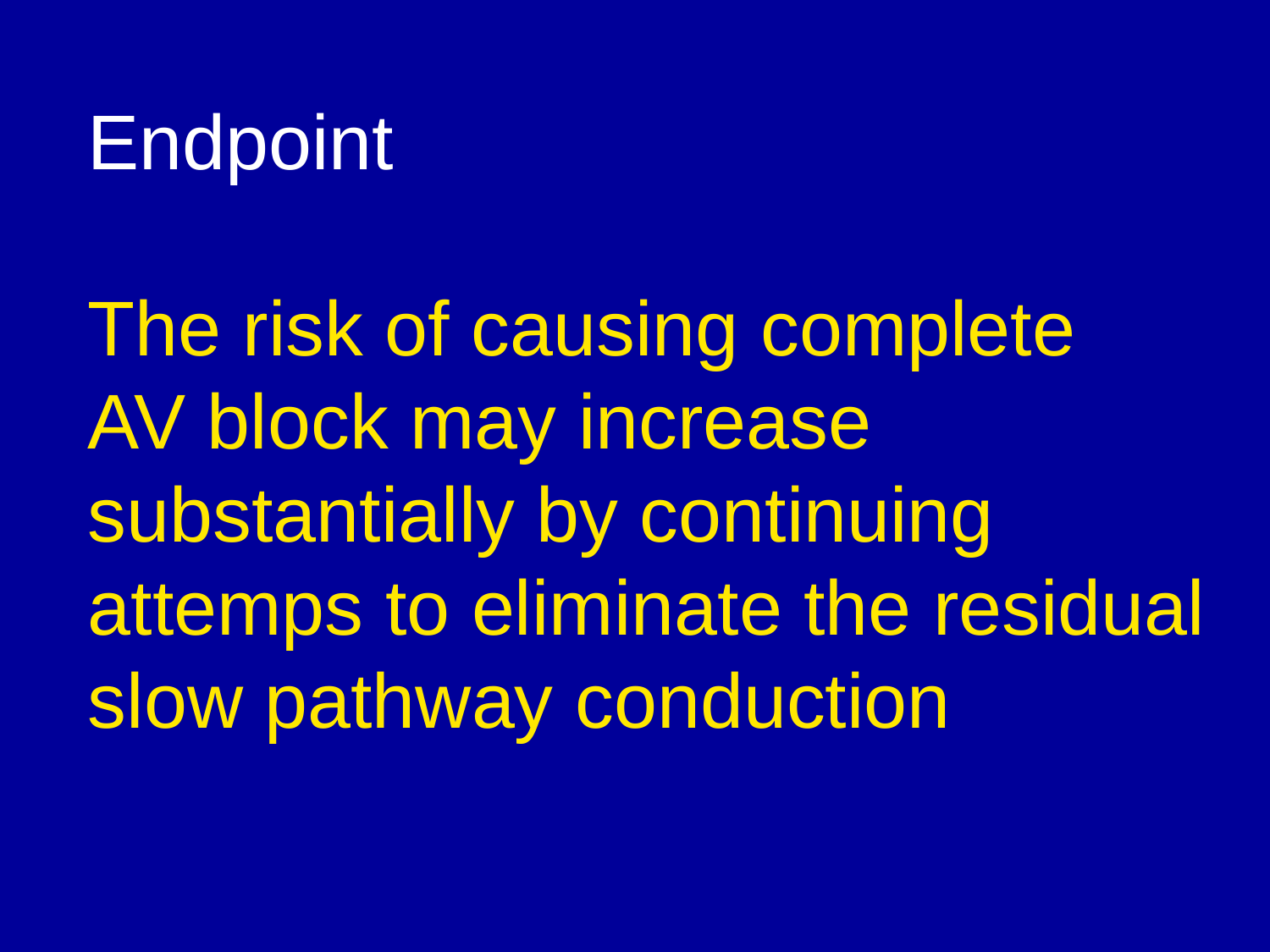

# Endpoint The risk of causing complete AV block may increase substantially by continuing attemps to eliminate the residual slow pathway conduction